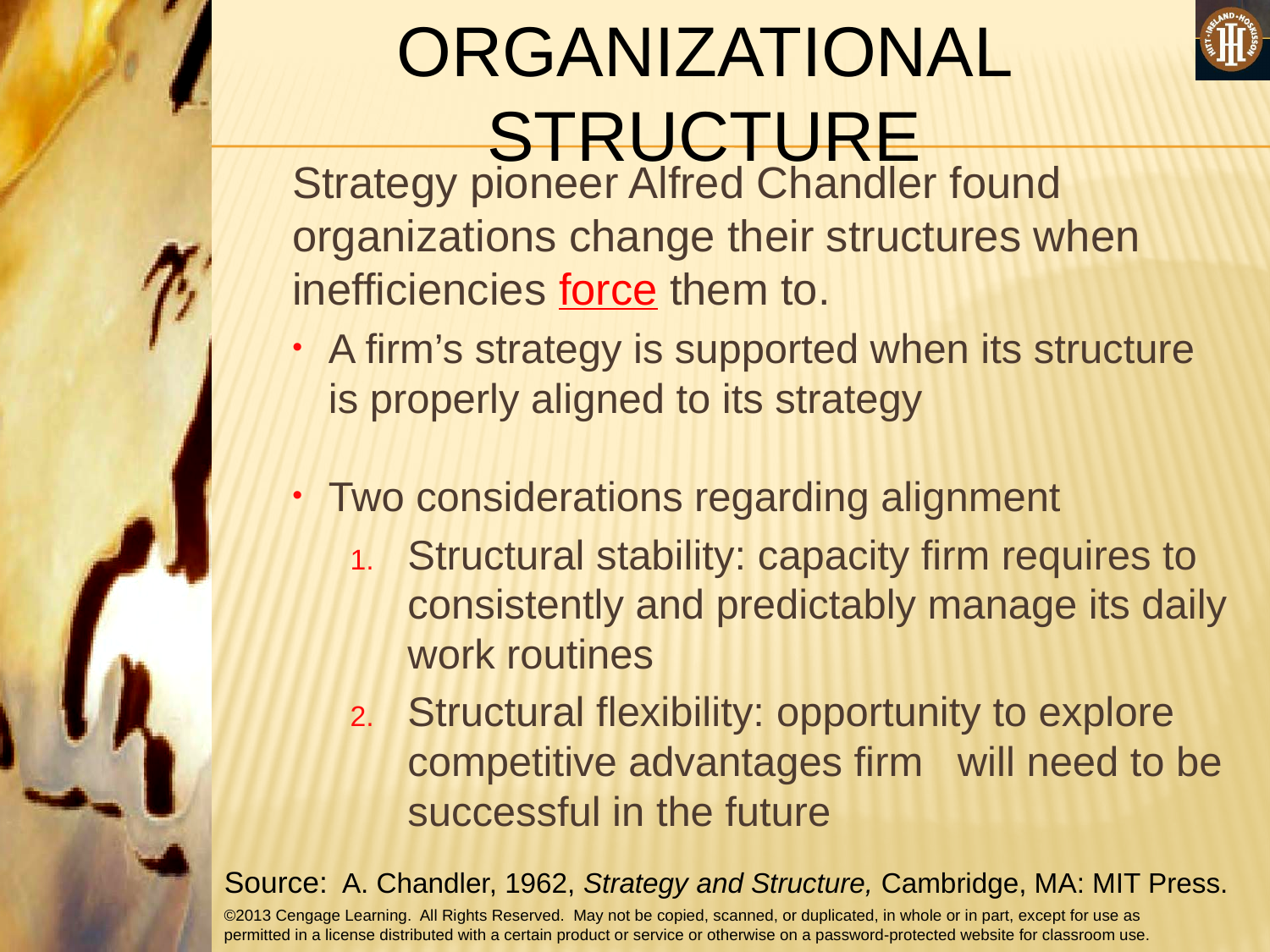

ORGANIZATIONAL STRUCTURE

Strategy pioneer Alfred Chandler found organizations change their structures when inefficiencies force them to.
A firm’s strategy is supported when its structure is properly aligned to its strategy

Two considerations regarding alignment
Structural stability: capacity firm requires to consistently and predictably manage its daily work routines
Structural flexibility: opportunity to explore competitive advantages firm   will need to be successful in the future

Source:  A. Chandler, 1962, Strategy and Structure, Cambridge, MA: MIT Press.